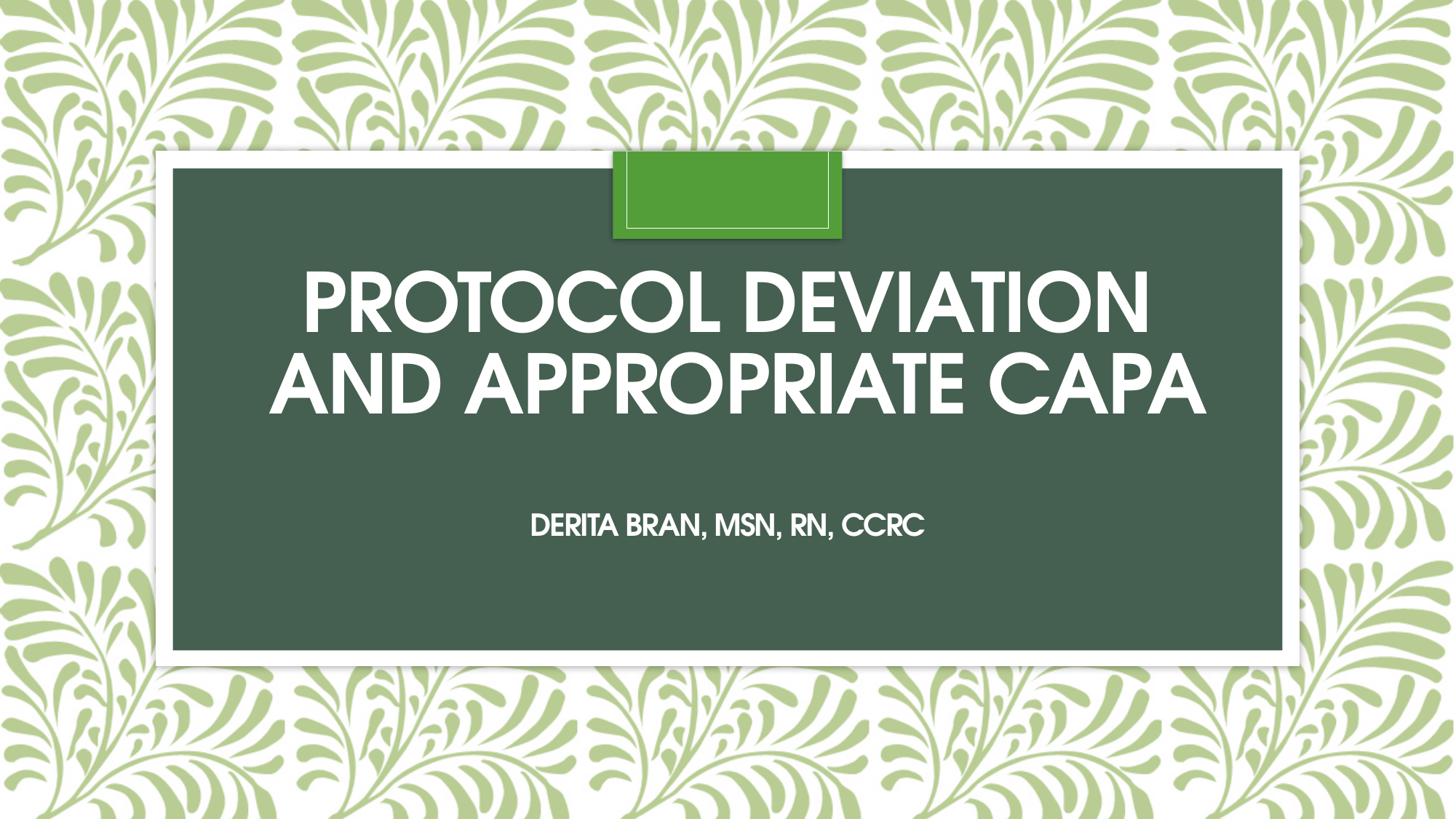

# Protocol Deviation and Appropriate CAPA Derita Bran, MSN, RN, CCRC